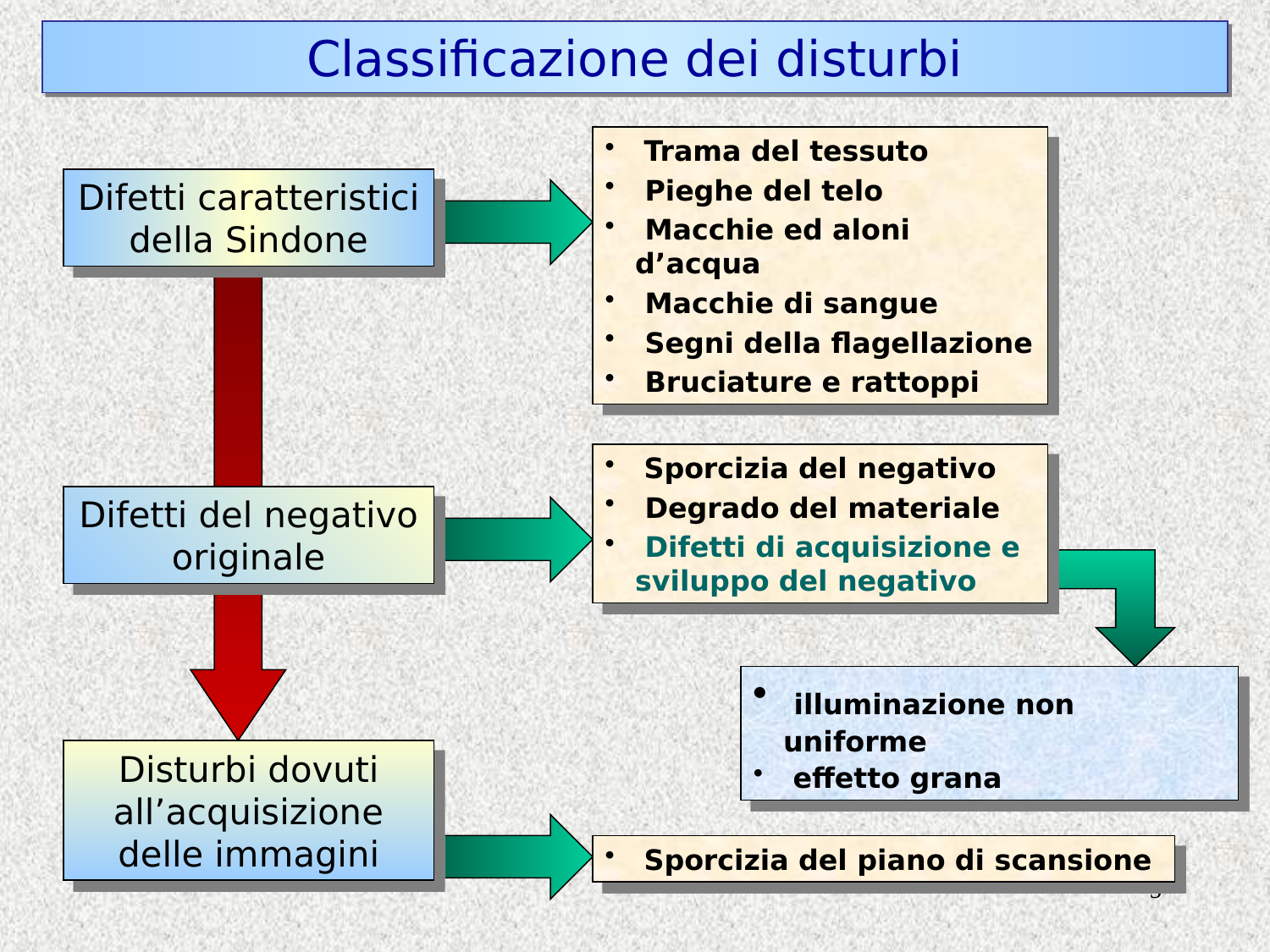

Classificazione dei disturbi
 Trama del tessuto
 Pieghe del telo
 Macchie ed aloni d’acqua
 Macchie di sangue
 Segni della flagellazione
 Bruciature e rattoppi
Difetti caratteristici della Sindone

 Sporcizia del negativo
 Degrado del materiale
 Difetti di acquisizione e sviluppo del negativo
Difetti del negativo originale

 illuminazione non uniforme
 effetto grana
Disturbi dovuti all’acquisizione delle immagini

 Sporcizia del piano di scansione
5